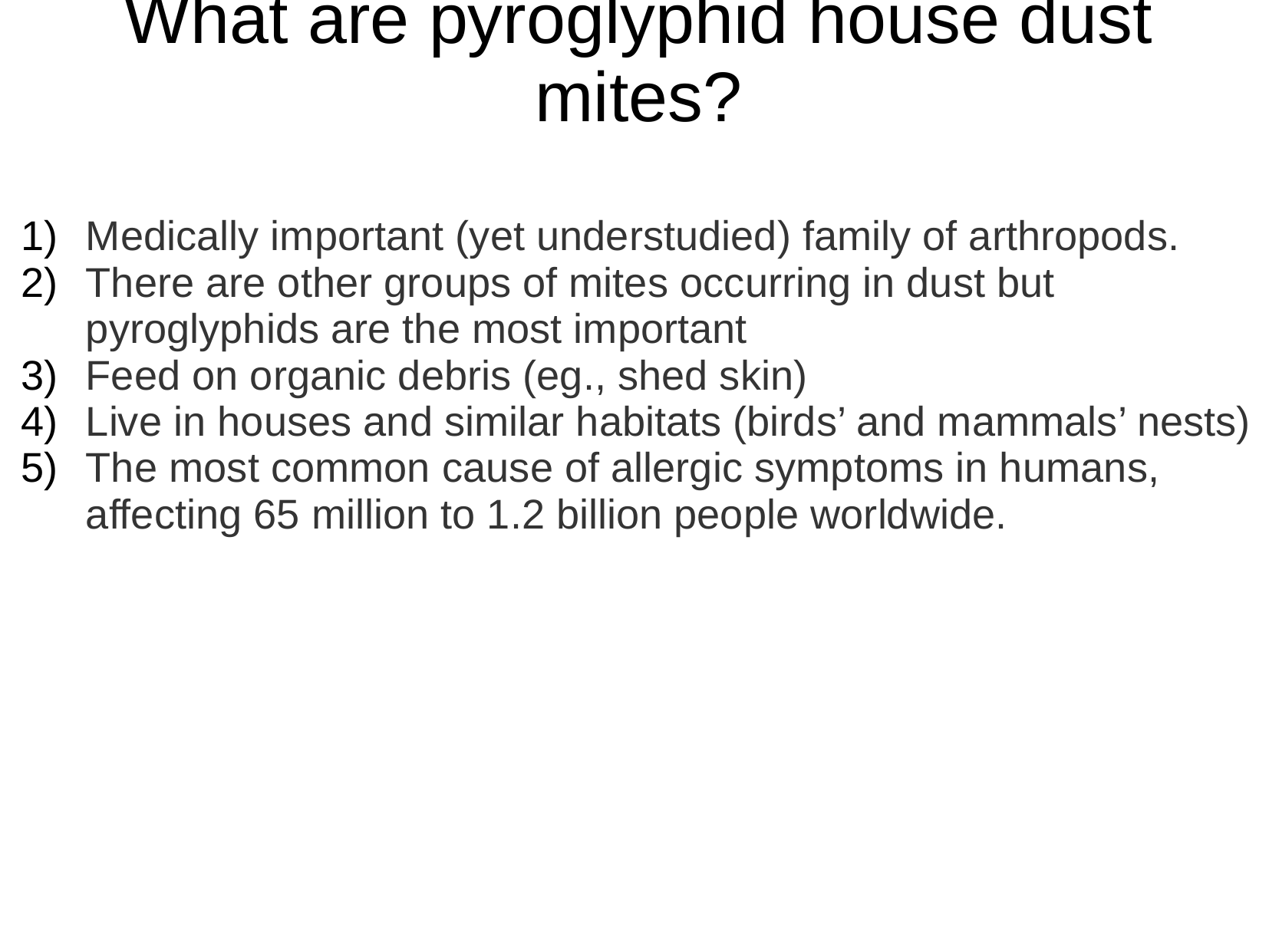

# What are pyroglyphid house dust mites?

Medically important (yet understudied) family of arthropods.
There are other groups of mites occurring in dust but pyroglyphids are the most important
Feed on organic debris (eg., shed skin)
Live in houses and similar habitats (birds’ and mammals’ nests)
The most common cause of allergic symptoms in humans, affecting 65 million to 1.2 billion people worldwide.